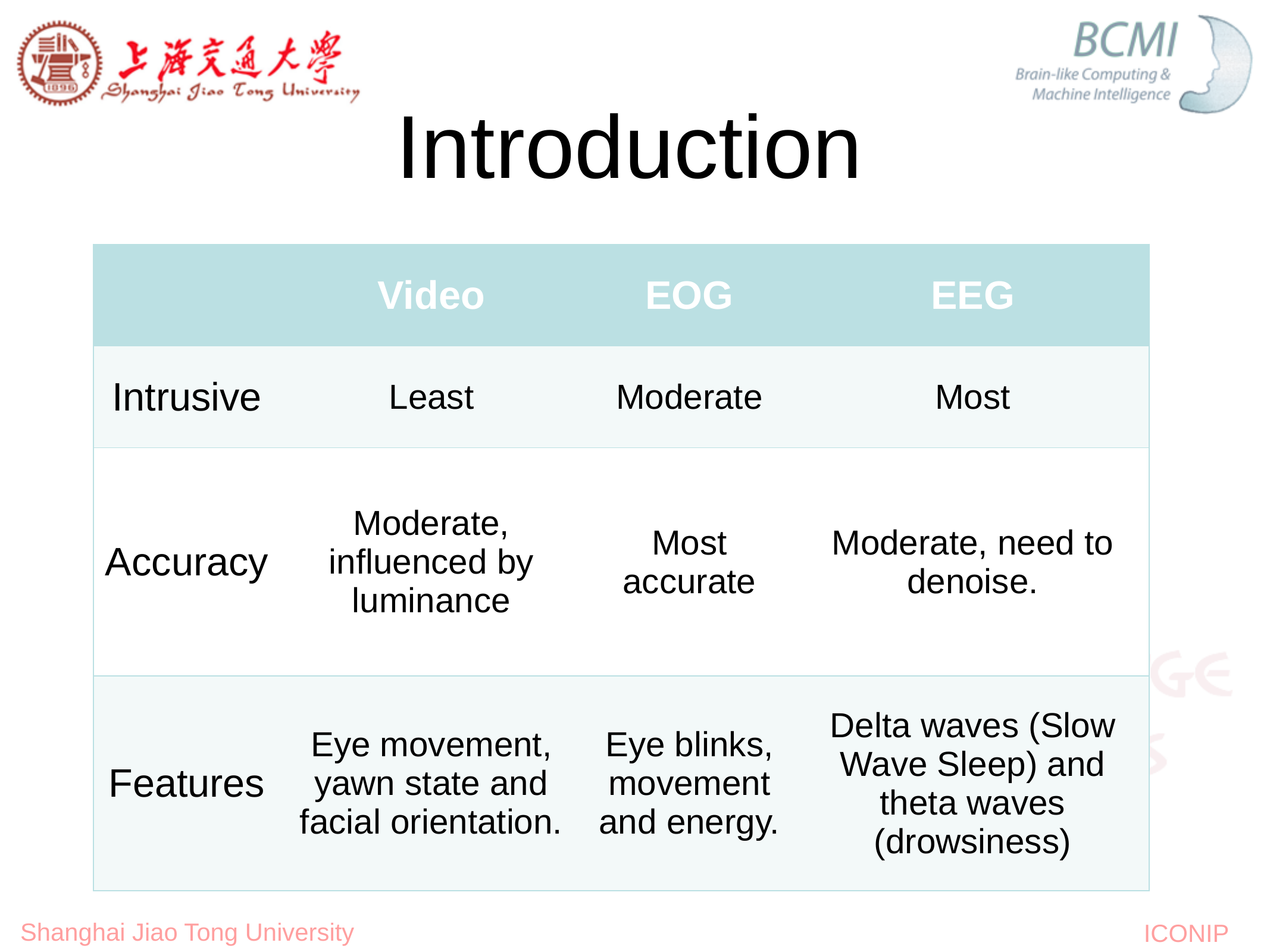

# Introduction
|  | Video | EOG | EEG |
| --- | --- | --- | --- |
| Intrusive | Least | Moderate | Most |
| Accuracy | Moderate, influenced by luminance | Most accurate | Moderate, need to denoise. |
| Features | Eye movement, yawn state and facial orientation. | Eye blinks, movement and energy. | Delta waves (Slow Wave Sleep) and theta waves (drowsiness) |
Shanghai Jiao Tong University
ICONIP 2012